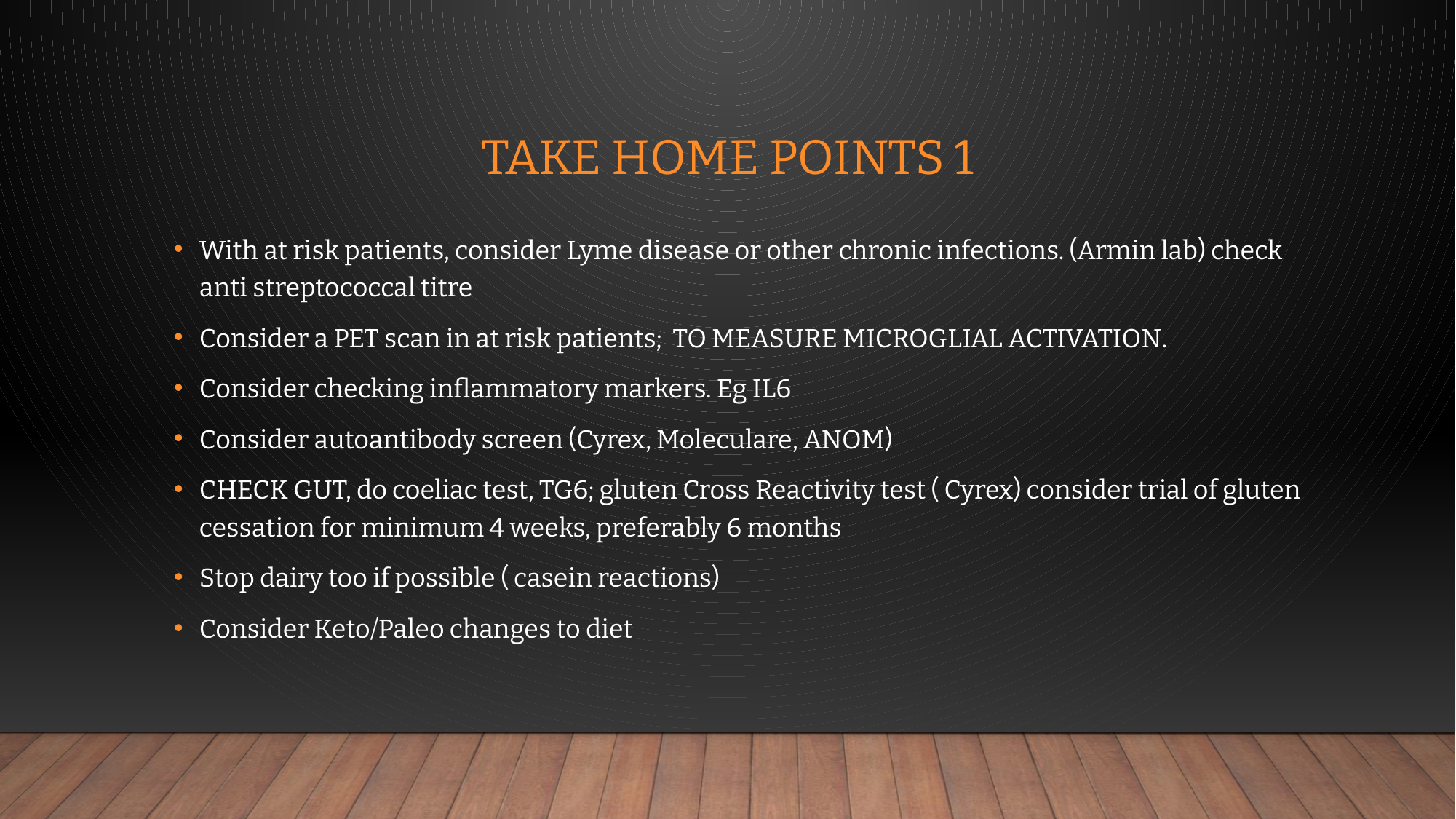

# TAKE home points 1
With at risk patients, consider Lyme disease or other chronic infections. (Armin lab) check anti streptococcal titre
Consider a PET scan in at risk patients;  TO MEASURE MICROGLIAL ACTIVATION.
Consider checking inflammatory markers. Eg IL6
Consider autoantibody screen (Cyrex, Moleculare, ANOM)
CHECK GUT, do coeliac test, TG6; gluten Cross Reactivity test ( Cyrex) consider trial of gluten cessation for minimum 4 weeks, preferably 6 months
Stop dairy too if possible ( casein reactions)
Consider Keto/Paleo changes to diet